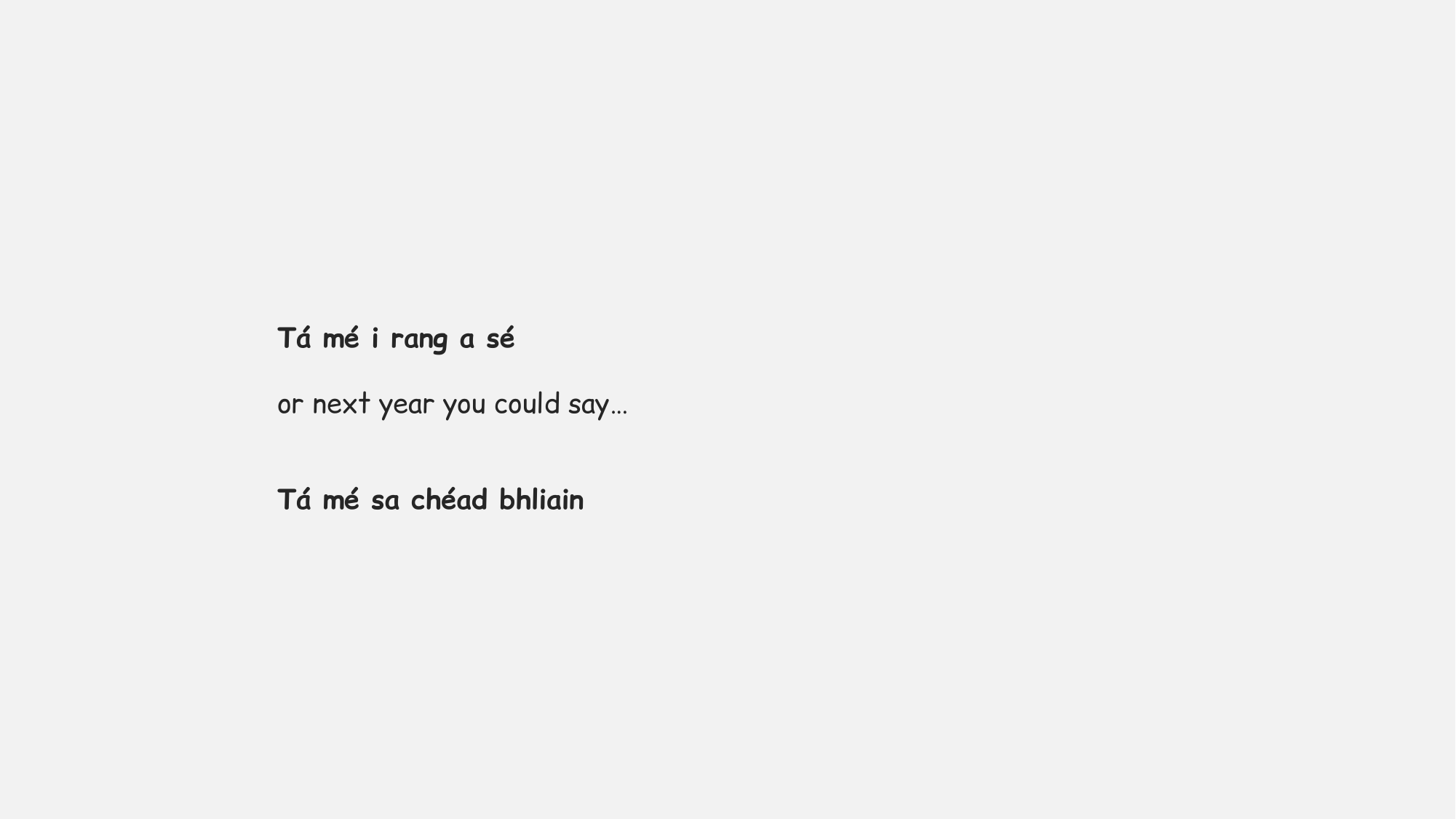

#
Tá mé i rang a sé
or next year you could say…

Tá mé sa chéad bhliain